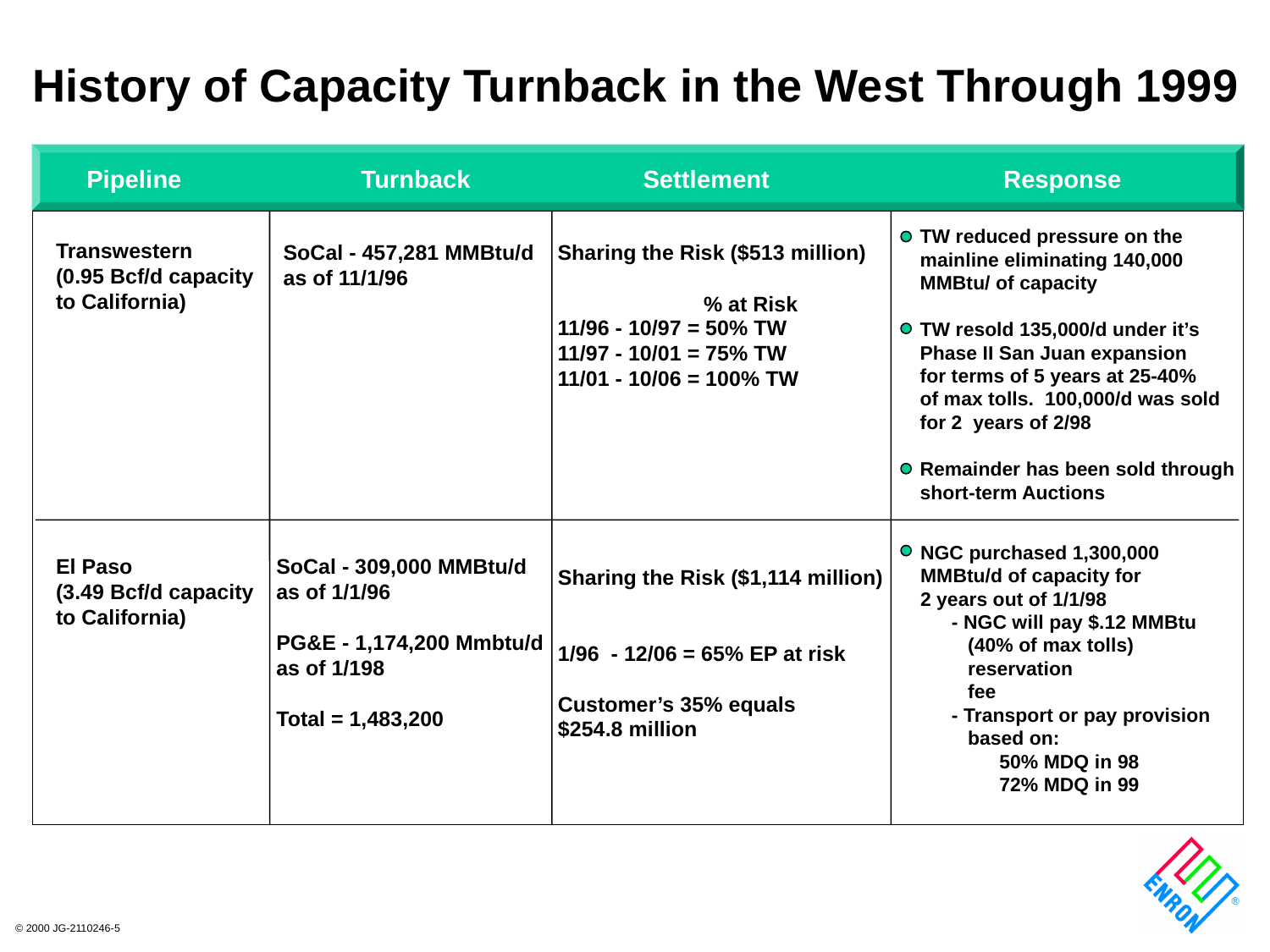

History of Capacity Turnback in the West Through 1999

Pipeline
Turnback
Settlement
Response

TW reduced pressure on the
mainline eliminating 140,000
MMBtu/ of capacity

TW resold 135,000/d under it’s
Phase II San Juan expansion
for terms of 5 years at 25-40%
of max tolls.  100,000/d was sold
for 2  years of 2/98

Remainder has been sold through
short-term Auctions
Transwestern
(0.95 Bcf/d capacity
to California)

SoCal - 457,281 MMBtu/d
as of 11/1/96
Sharing the Risk ($513 million)

11/96 - 10/97 = 50% TW
11/97 - 10/01 = 75% TW
11/01 - 10/06 = 100% TW
% at Risk

NGC purchased 1,300,000
MMBtu/d of capacity for
2 years out of 1/1/98
	- NGC will pay $.12 MMBtu
		(40% of max tolls)
 		reservation
		fee
	- Transport or pay provision
		based on:
			50% MDQ in 98
			72% MDQ in 99

El Paso
(3.49 Bcf/d capacity
to California)
SoCal - 309,000 MMBtu/d
as of 1/1/96

PG&E - 1,174,200 Mmbtu/d
as of 1/198

Total = 1,483,200
Sharing the Risk ($1,114 million)

1/96  - 12/06 = 65% EP at risk

Customer’s 35% equals
$254.8 million